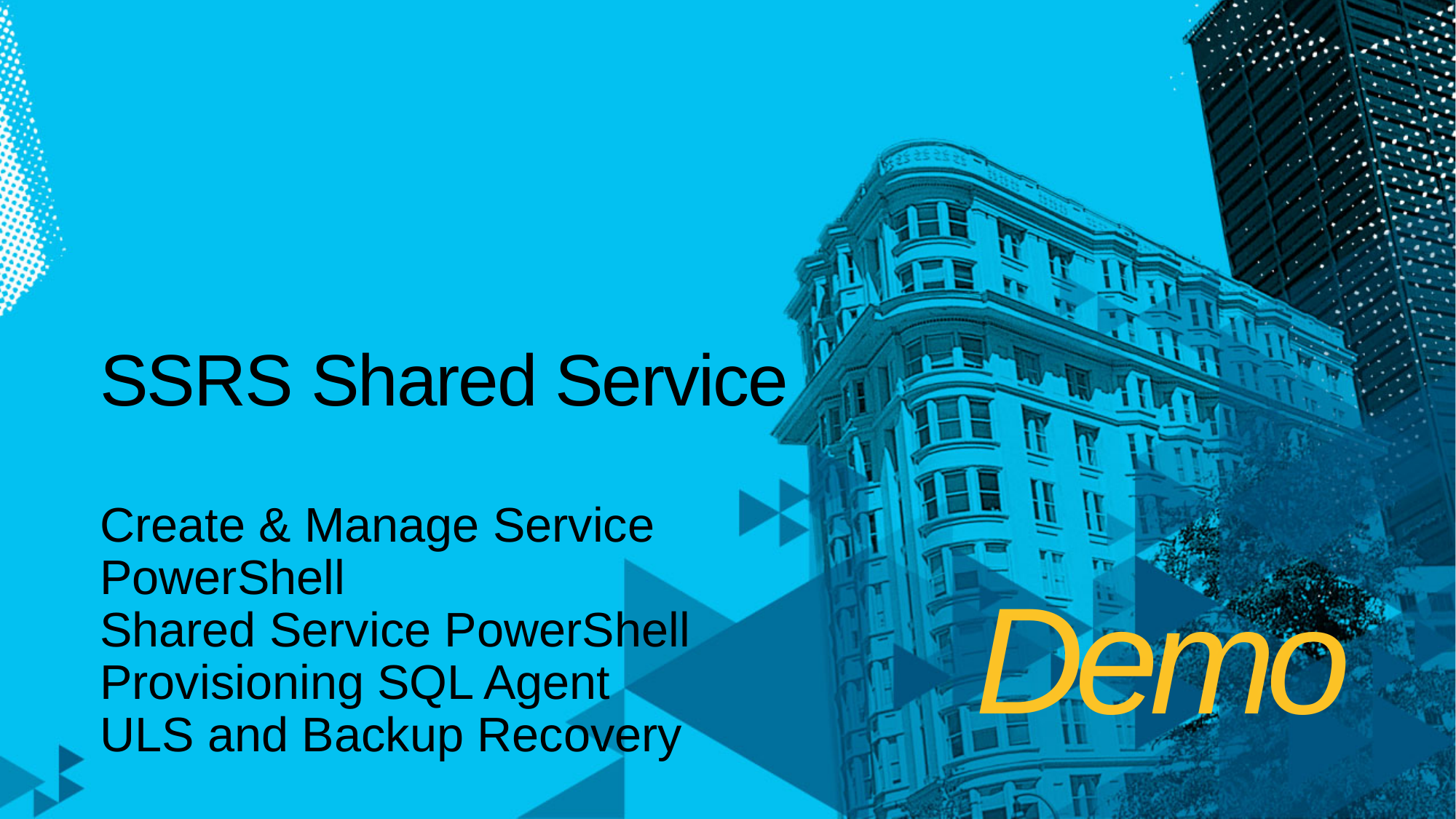

# SSRS Shared Service
Create & Manage Service
PowerShell
Shared Service PowerShell
Provisioning SQL Agent
ULS and Backup Recovery
Demo